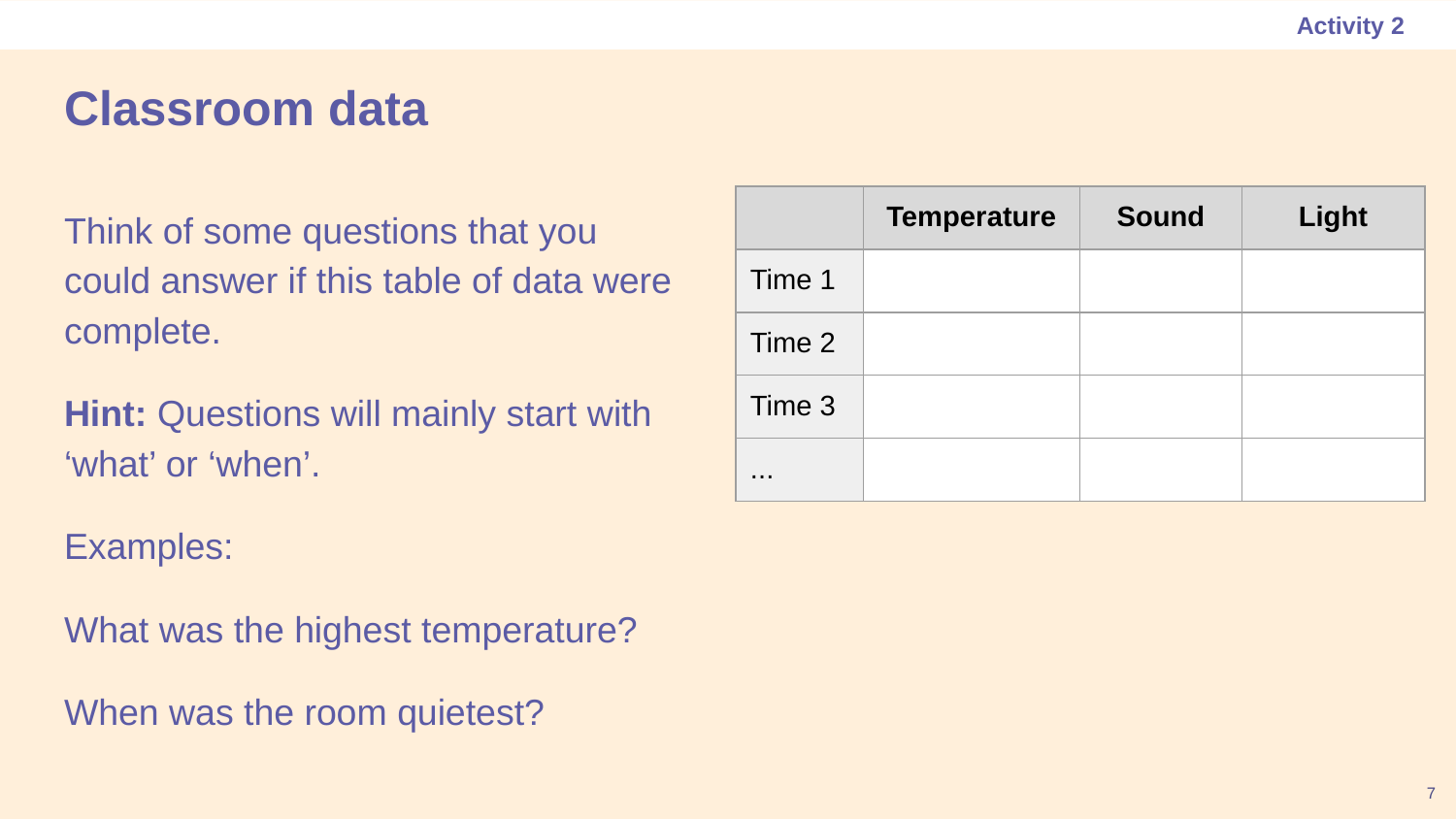

Activity 2
# Classroom data
Think of some questions that you could answer if this table of data were complete.
Hint: Questions will mainly start with ‘what’ or ‘when’.
Examples:

|  | Temperature | Sound | Light |
| --- | --- | --- | --- |
| Time 1 |  |  |  |
| Time 2 |  |  |  |
| Time 3 |  |  |  |
| ... |  |  |  |
What was the highest temperature?
When was the room quietest?

7